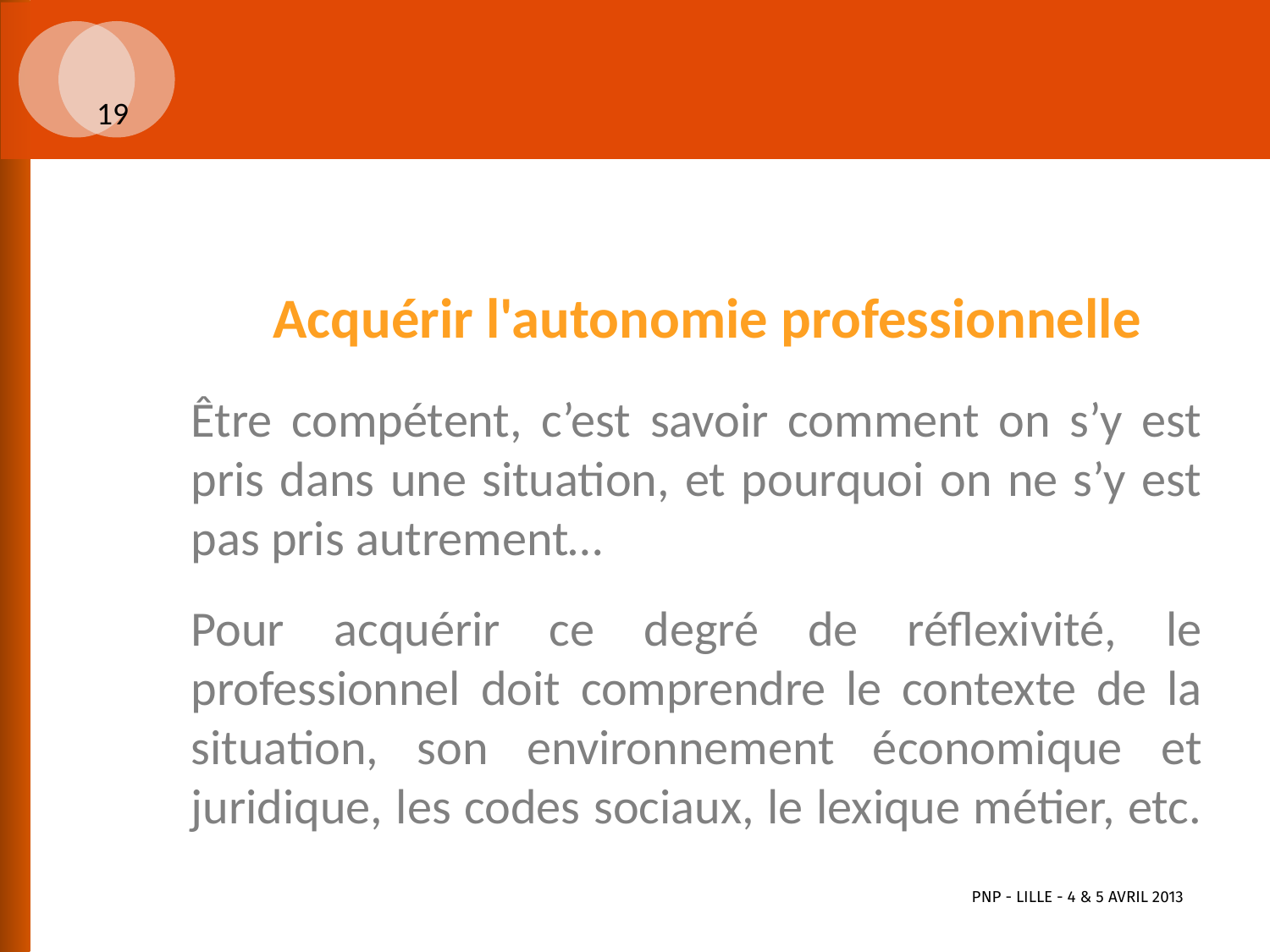

#
19
Acquérir l'autonomie professionnelle
	Être compétent, c’est savoir comment on s’y est pris dans une situation, et pourquoi on ne s’y est pas pris autrement…
	Pour acquérir ce degré de réflexivité, le professionnel doit comprendre le contexte de la situation, son environnement économique et juridique, les codes sociaux, le lexique métier, etc.
PNP - Lille - 4 & 5 avril 2013